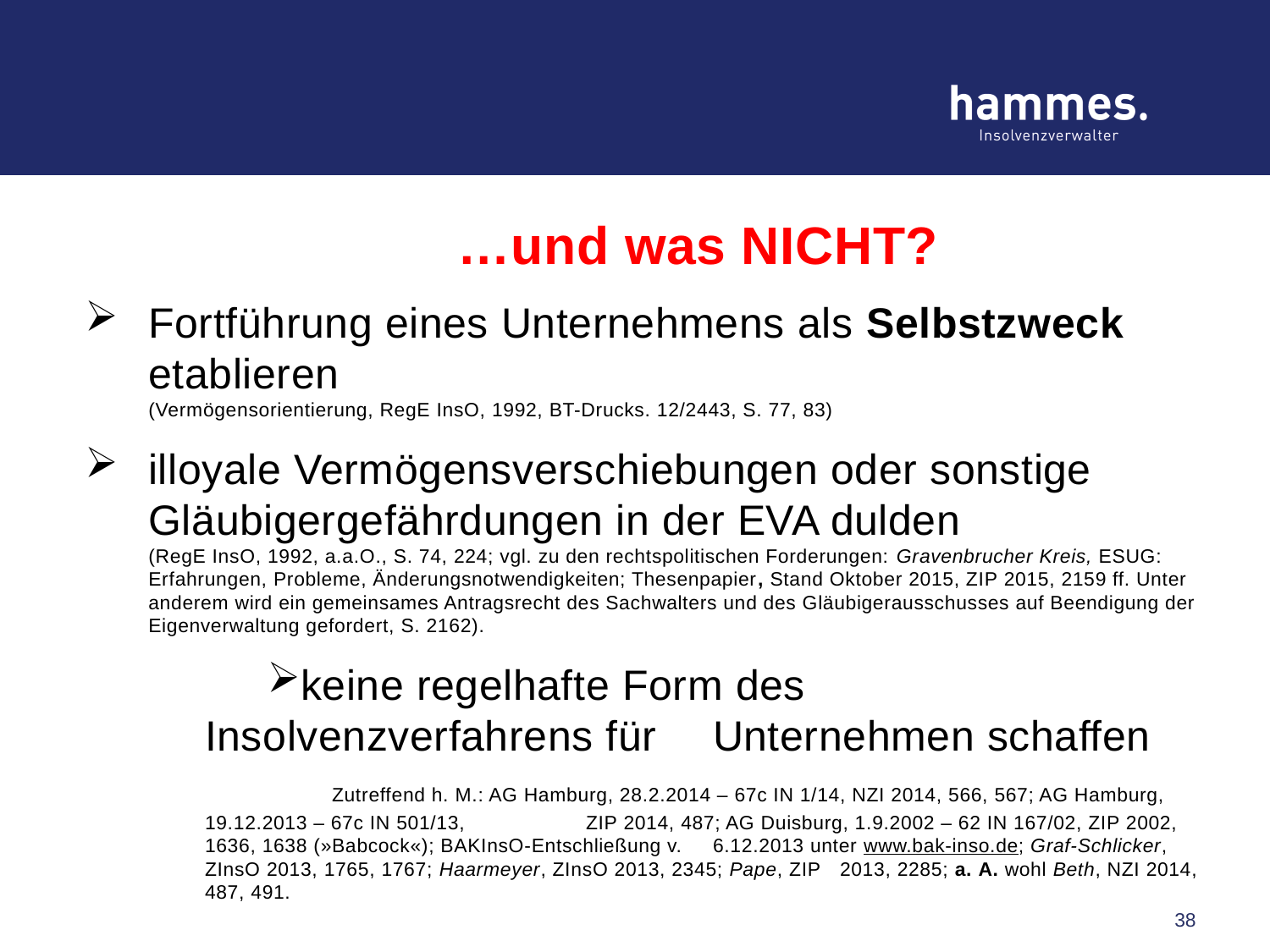

# …und was NICHT?
Fortführung eines Unternehmens als Selbstzweck etablieren
(Vermögensorientierung, RegE InsO, 1992, BT-Drucks. 12/2443, S. 77, 83)
illoyale Vermögensverschiebungen oder sonstige Gläubigergefährdungen in der EVA dulden
(RegE InsO, 1992, a.a.O., S. 74, 224; vgl. zu den rechtspolitischen Forderungen: Gravenbrucher Kreis, ESUG: Erfahrungen, Probleme, Änderungsnotwendigkeiten; Thesenpapier, Stand Oktober 2015, ZIP 2015, 2159 ff. Unter anderem wird ein gemeinsames Antragsrecht des Sachwalters und des Gläubigerausschusses auf Beendigung der Eigenverwaltung gefordert, S. 2162).
keine regelhafte Form des Insolvenzverfahrens für 	Unternehmen schaffen
	Zutreffend h. M.: AG Hamburg, 28.2.2014 – 67c IN 1/14, NZI 2014, 566, 567; AG Hamburg, 19.12.2013 – 67c IN 501/13, 	ZIP 2014, 487; AG Duisburg, 1.9.2002 – 62 IN 167/02, ZIP 2002, 1636, 1638 (»Babcock«); BAKInsO-Entschließung v. 	6.12.2013 unter www.bak-inso.de; Graf-Schlicker, ZInsO 2013, 1765, 1767; Haarmeyer, ZInsO 2013, 2345; Pape, ZIP 	2013, 2285; a. A. wohl Beth, NZI 2014, 487, 491.